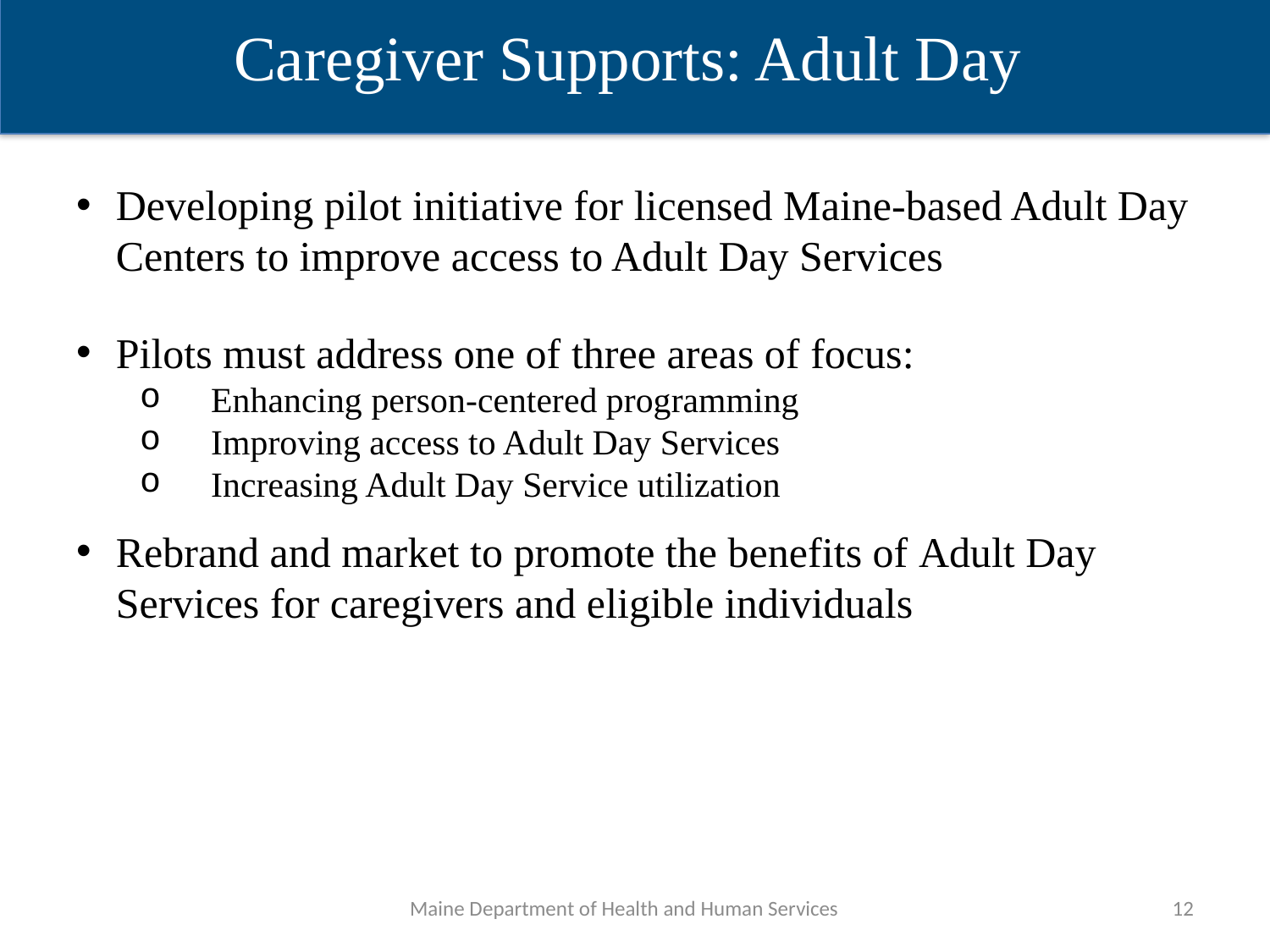

Caregiver Supports: Adult Day

Developing pilot initiative for licensed Maine-based Adult Day Centers to improve access to Adult Day Services

Pilots must address one of three areas of focus:
Enhancing person-centered programming
Improving access to Adult Day Services
Increasing Adult Day Service utilization

Rebrand and market to promote the benefits of Adult Day Services for caregivers and eligible individuals
Maine Department of Health and Human Services
12